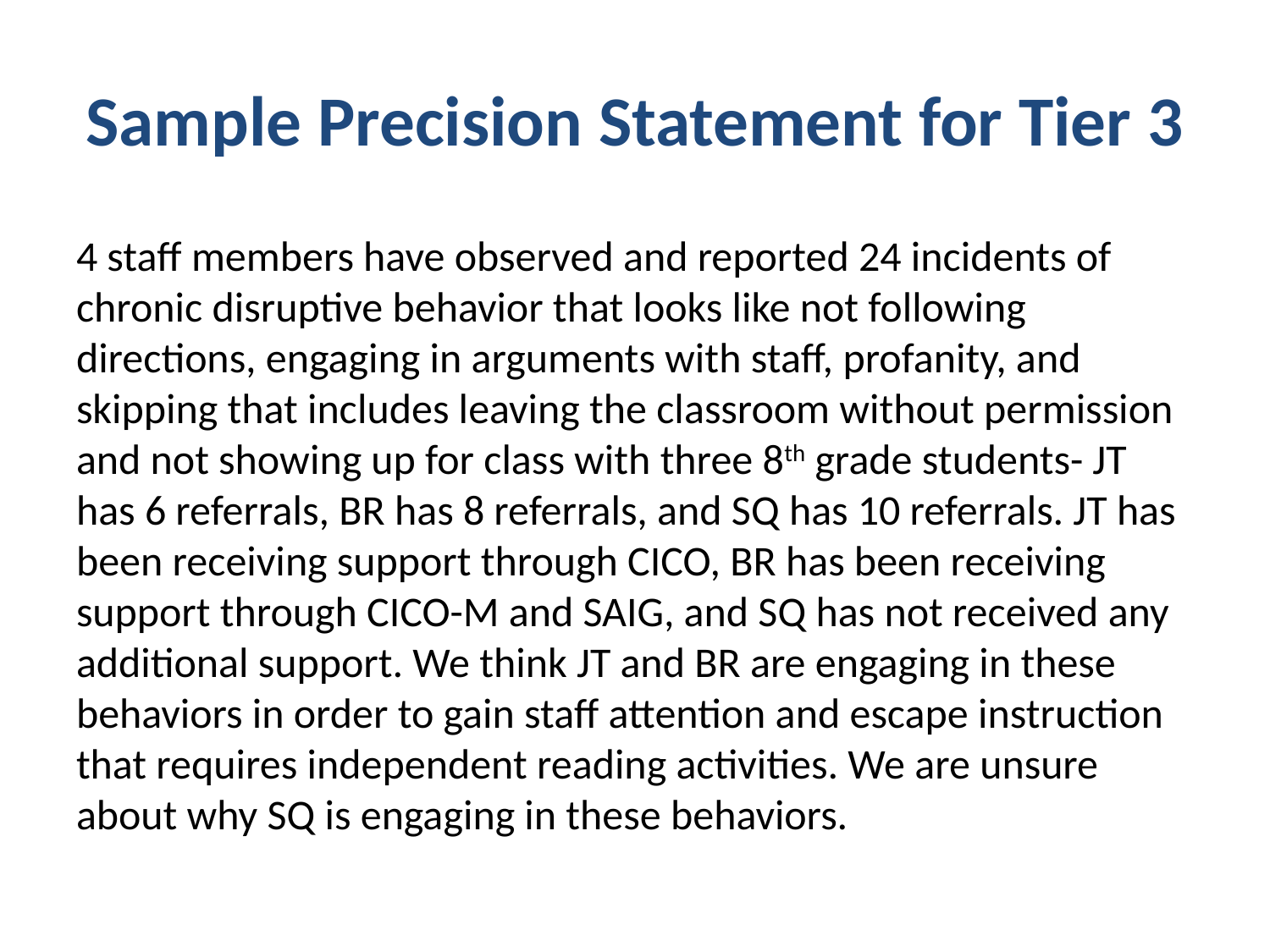

# Sample Precision Statement for Tier 3
4 staff members have observed and reported 24 incidents of chronic disruptive behavior that looks like not following directions, engaging in arguments with staff, profanity, and skipping that includes leaving the classroom without permission and not showing up for class with three 8th grade students- JT has 6 referrals, BR has 8 referrals, and SQ has 10 referrals. JT has been receiving support through CICO, BR has been receiving support through CICO-M and SAIG, and SQ has not received any additional support. We think JT and BR are engaging in these behaviors in order to gain staff attention and escape instruction that requires independent reading activities. We are unsure about why SQ is engaging in these behaviors.